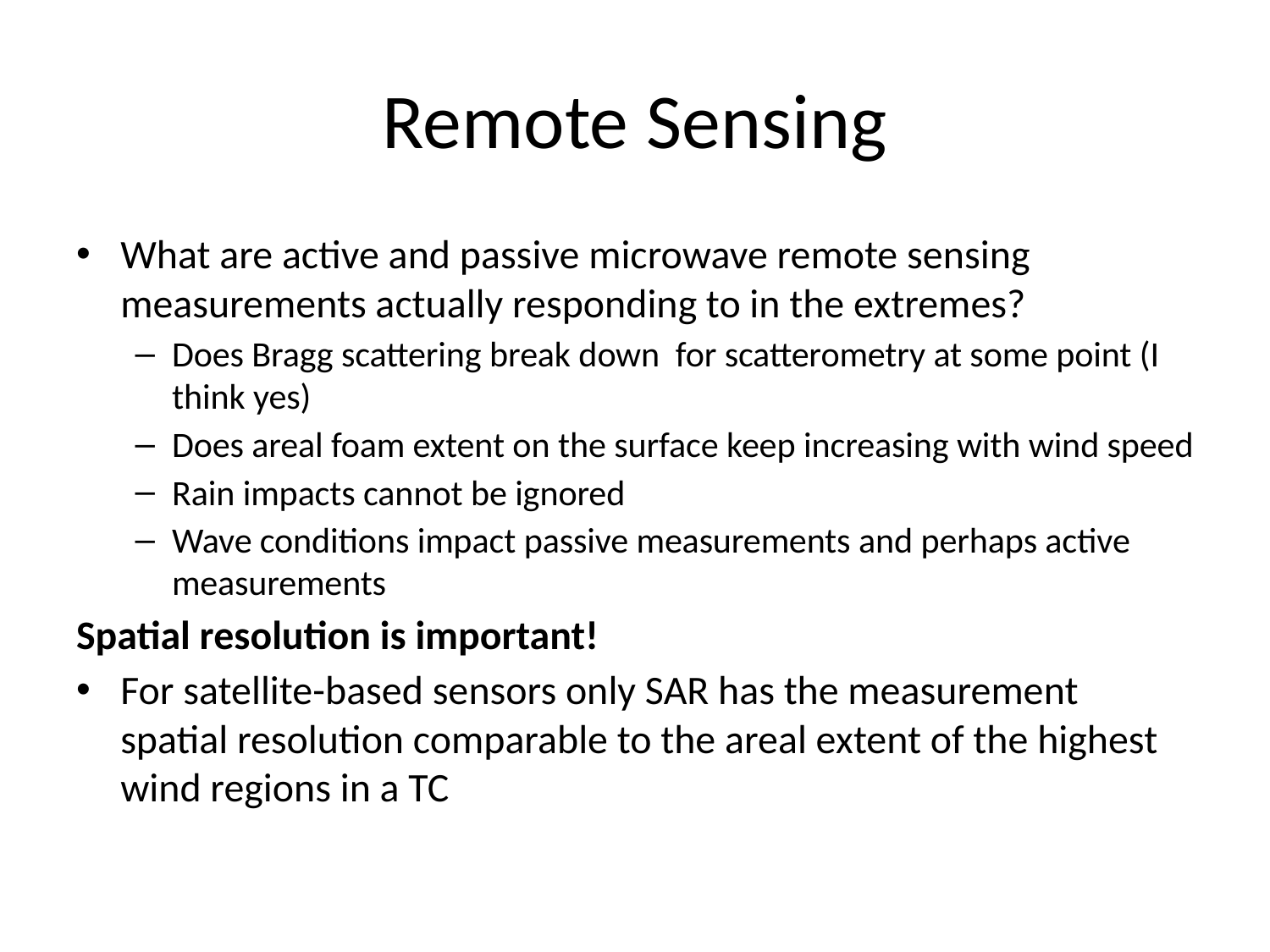

# Remote Sensing
What are active and passive microwave remote sensing measurements actually responding to in the extremes?
Does Bragg scattering break down  for scatterometry at some point (I think yes)
Does areal foam extent on the surface keep increasing with wind speed
Rain impacts cannot be ignored
Wave conditions impact passive measurements and perhaps active measurements
Spatial resolution is important!
For satellite-based sensors only SAR has the measurement spatial resolution comparable to the areal extent of the highest wind regions in a TC